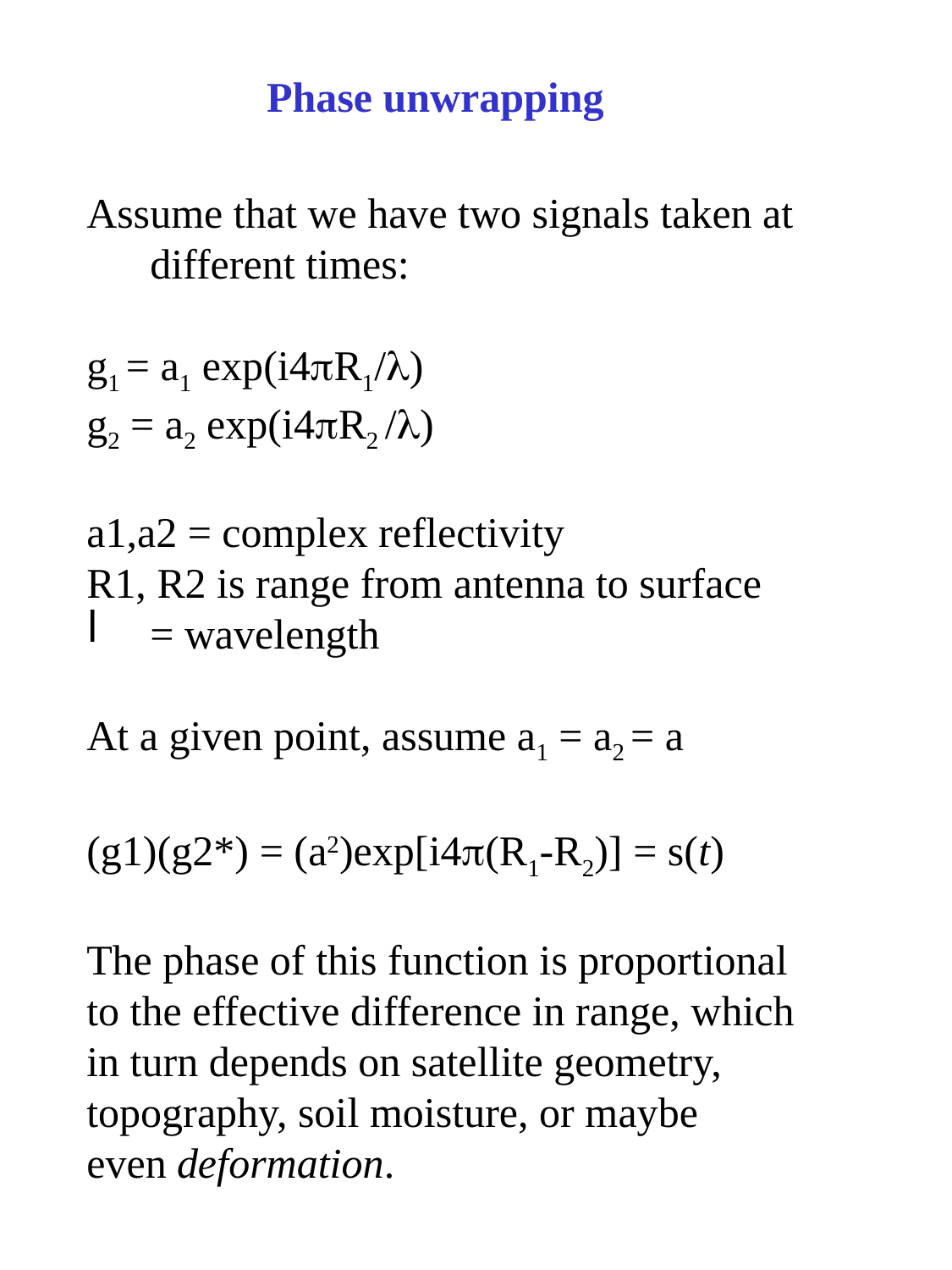

Phase unwrapping
Assume that we have two signals taken at different times:

g1 = a1 exp(i4πR1/λ)
g2 = a2 exp(i4πR2 /λ)

a1,a2 = complex reflectivity
R1, R2 is range from antenna to surface
= wavelength

At a given point, assume a1 = a2 = a

(g1)(g2*) = (a2)exp[i4π(R1-R2)] = s(t)

The phase of this function is proportional
to the effective difference in range, which
in turn depends on satellite geometry,
topography, soil moisture, or maybe
even deformation.